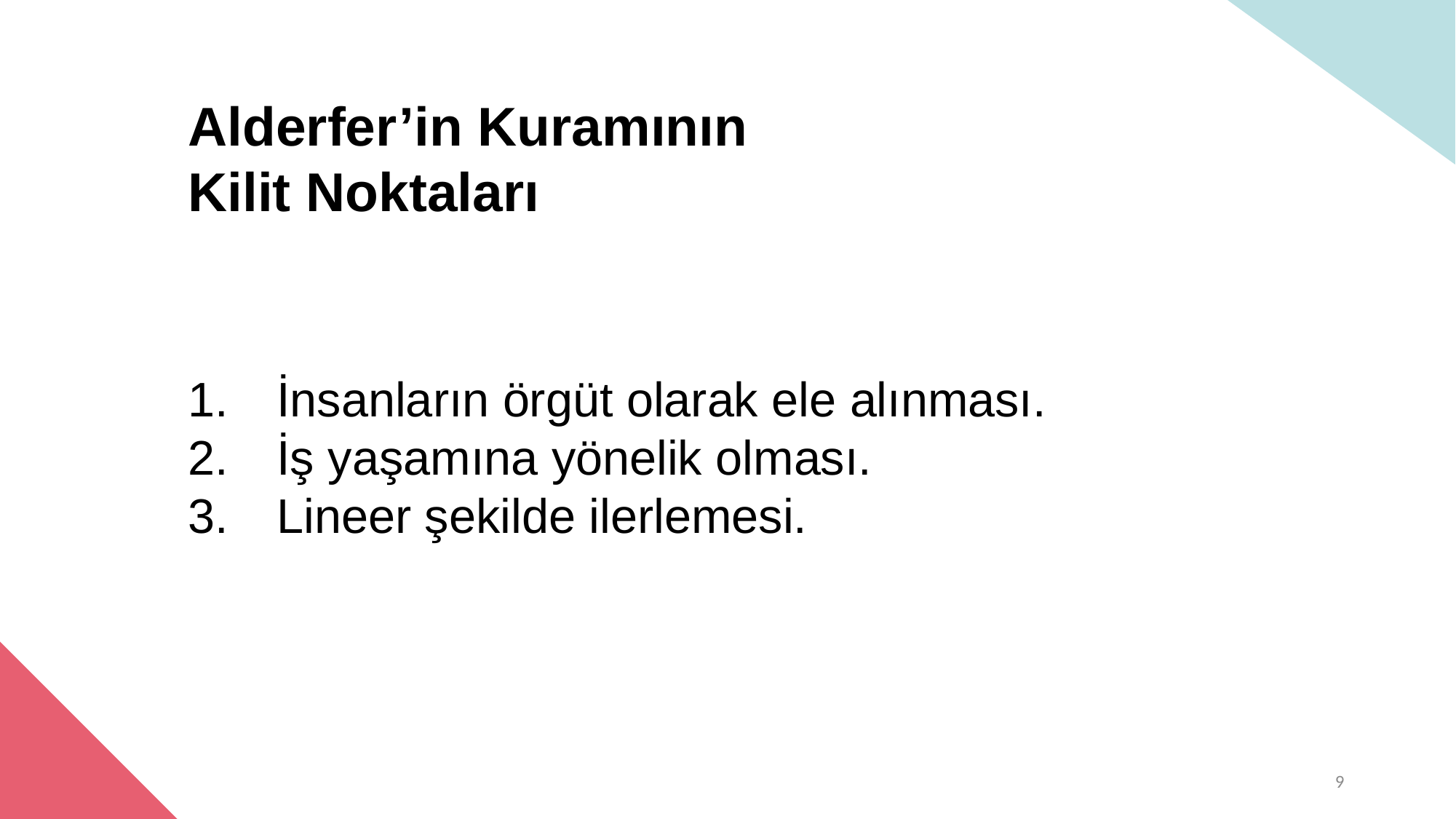

Alderfer’in Kuramının Kilit Noktaları
İnsanların örgüt olarak ele alınması.
İş yaşamına yönelik olması.
Lineer şekilde ilerlemesi.

9